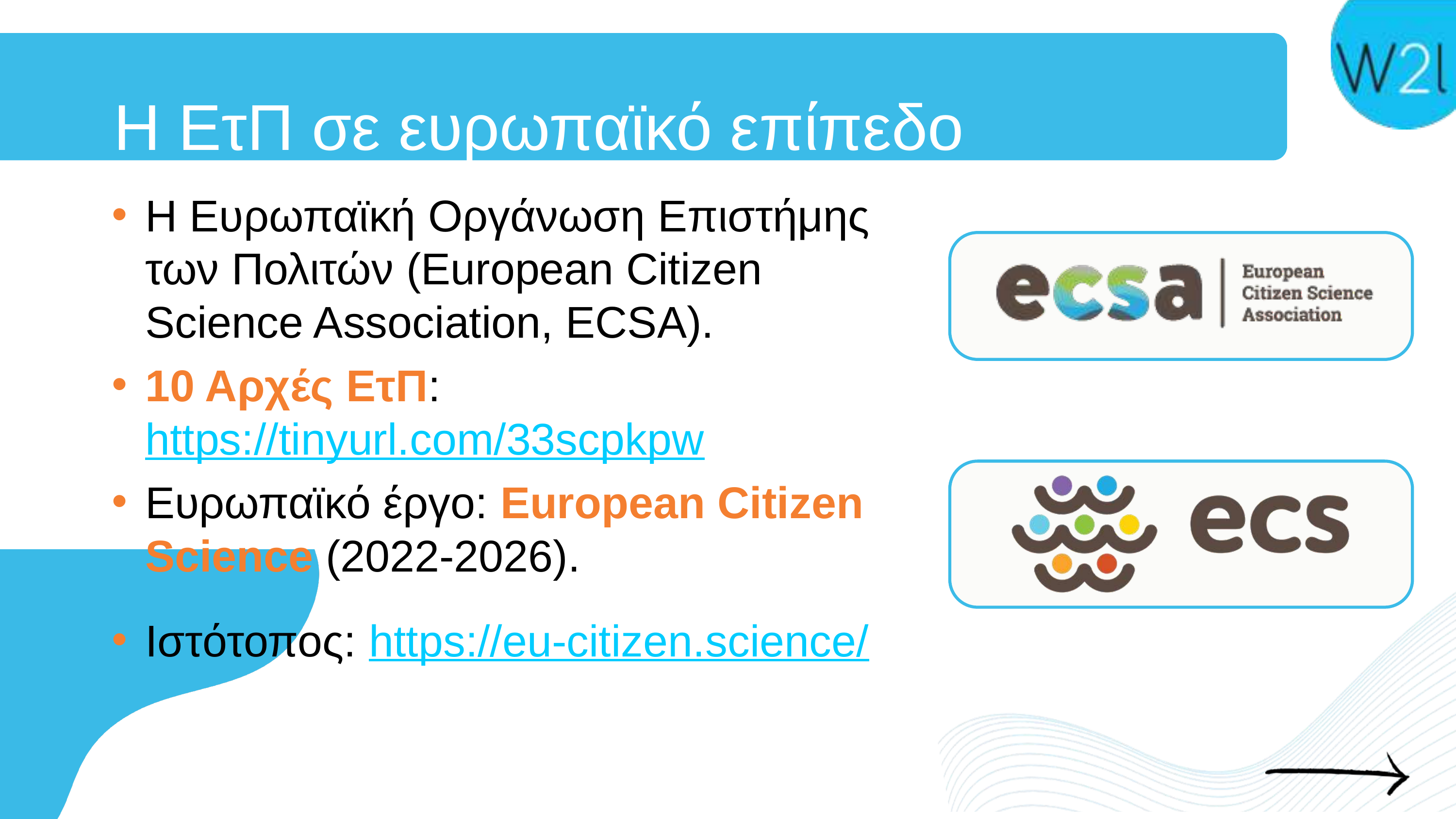

Η ΕτΠ σε ευρωπαϊκό επίπεδο

Η Ευρωπαϊκή Οργάνωση Επιστήμης των Πολιτών (European Citizen Science Association, ECSA).
10 Αρχές ΕτΠ: https://tinyurl.com/33scpkpw
Ευρωπαϊκό έργο: European Citizen Science (2022-2026).
Ιστότοπος: https://eu-citizen.science/